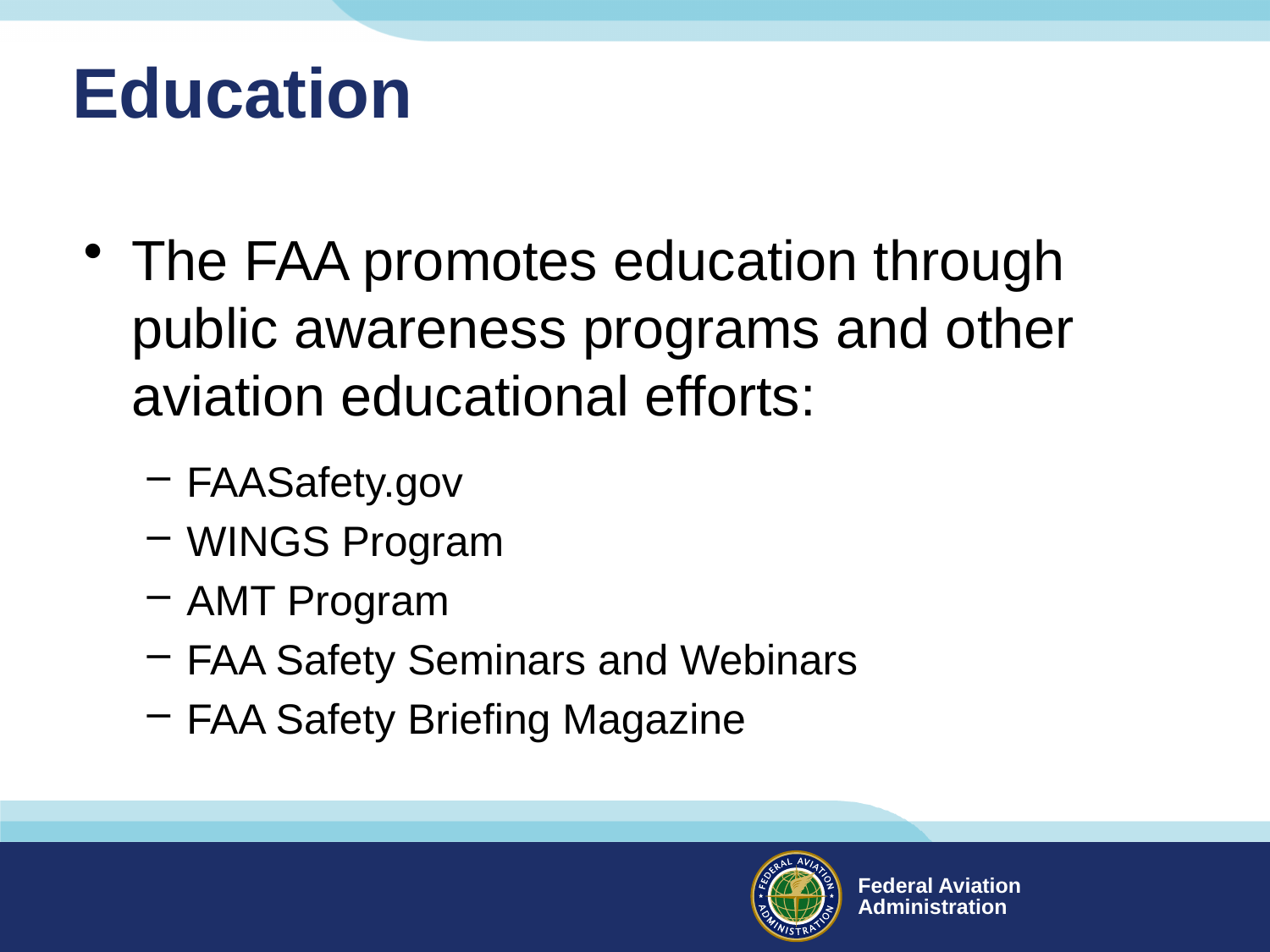

# Education
The FAA promotes education through public awareness programs and other aviation educational efforts:

FAASafety.gov
WINGS Program
AMT Program
FAA Safety Seminars and Webinars
FAA Safety Briefing Magazine